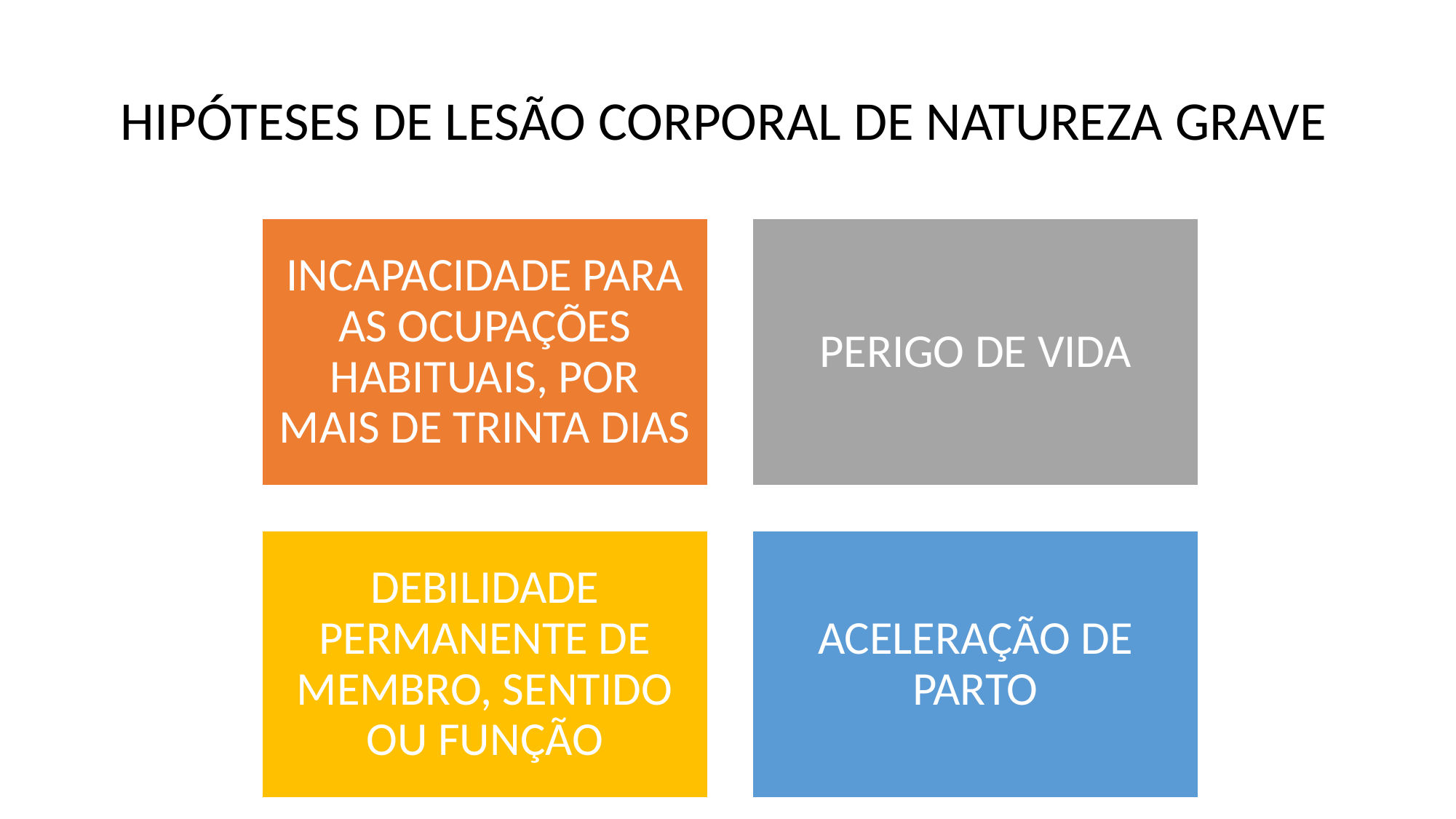

# HIPÓTESES DE LESÃO CORPORAL DE NATUREZA GRAVE
INCAPACIDADE PARA AS OCUPAÇÕES HABITUAIS, POR MAIS DE TRINTA DIAS
PERIGO DE VIDA
DEBILIDADE PERMANENTE DE MEMBRO, SENTIDO OU FUNÇÃO
ACELERAÇÃO DE PARTO